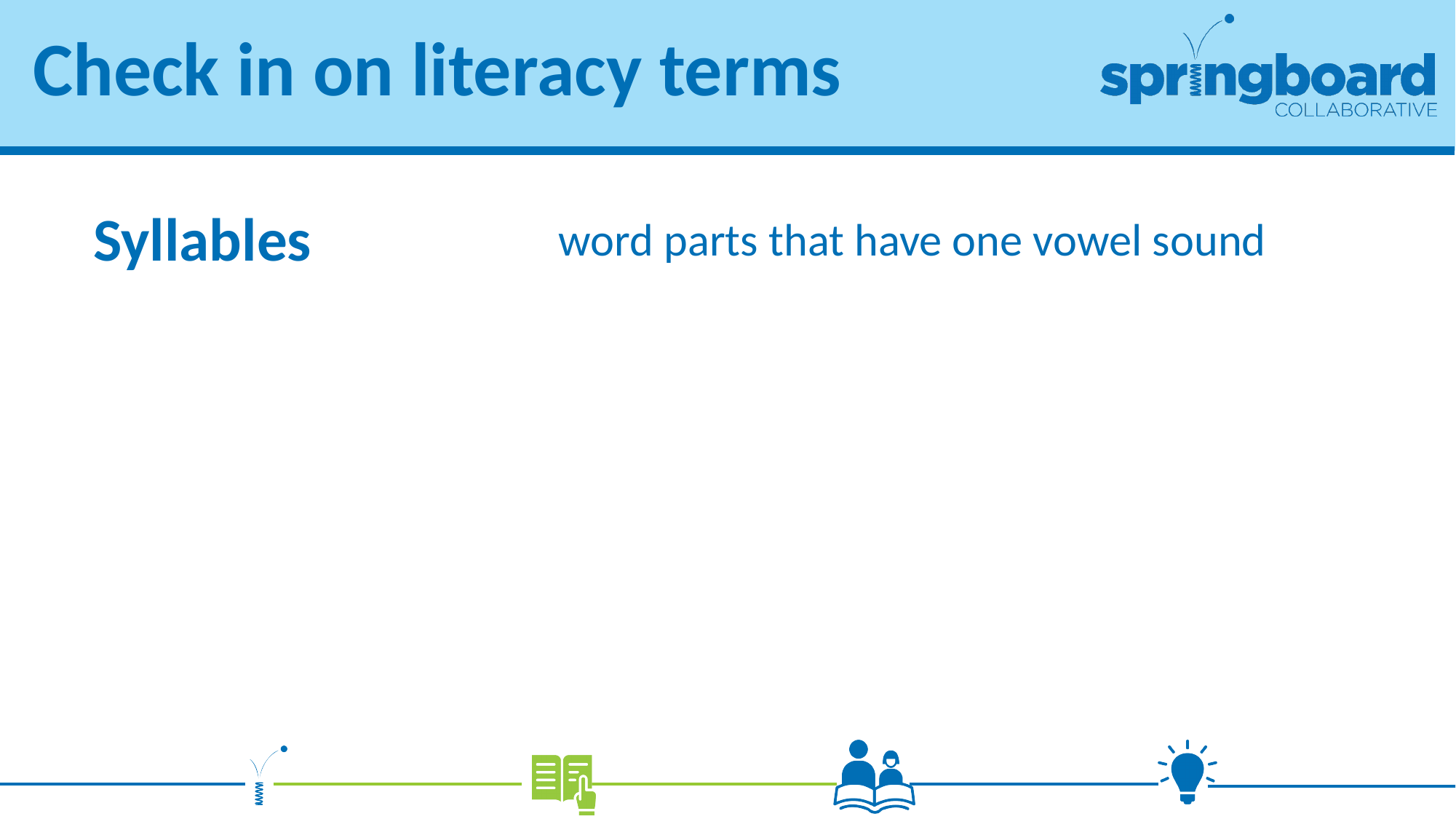

# Check in on literacy terms
word parts that have one vowel sound
Syllables